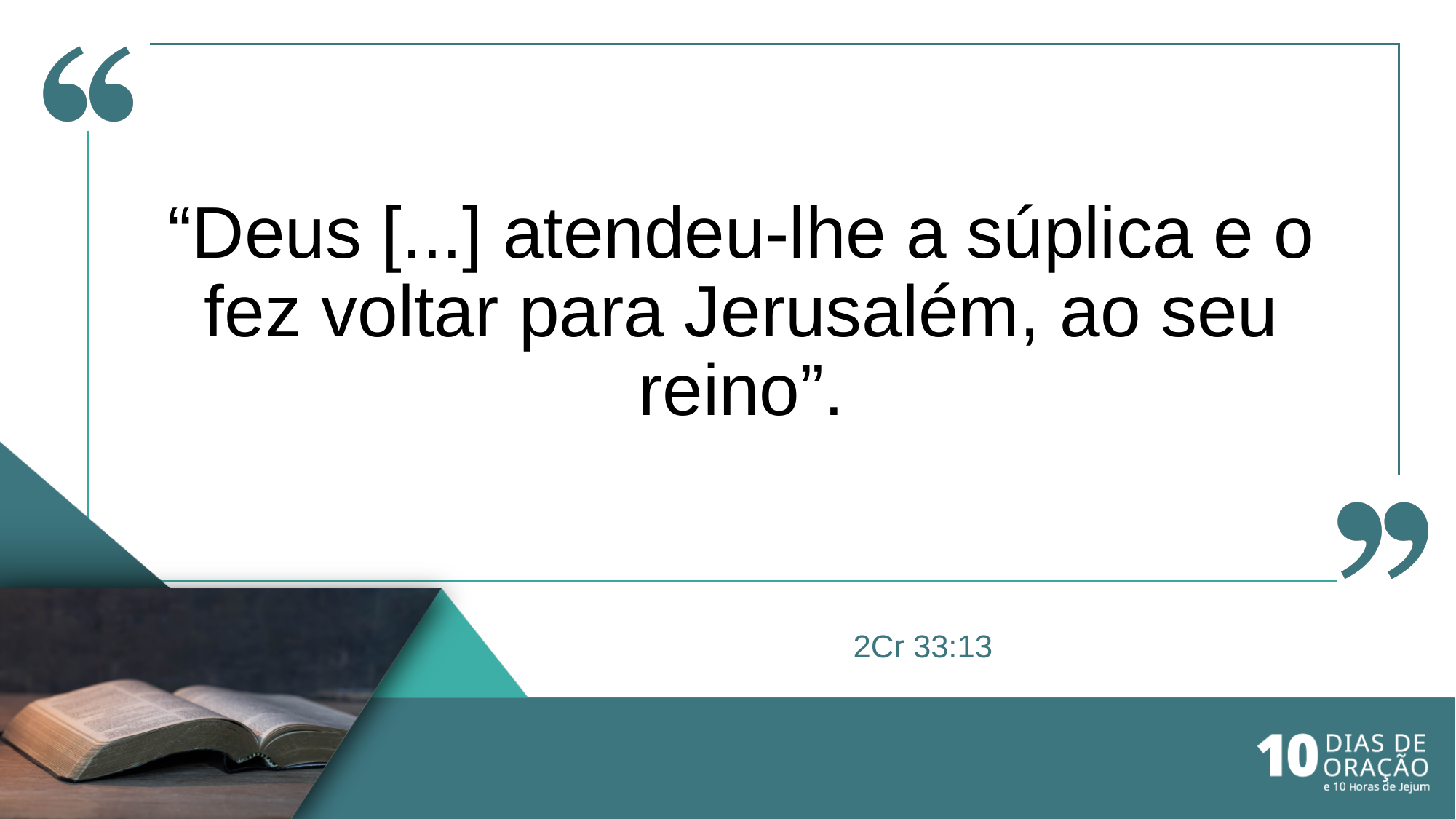

“Deus [...] atendeu-lhe a súplica e o fez voltar para Jerusalém, ao seu reino”.
# 2Cr 33:13